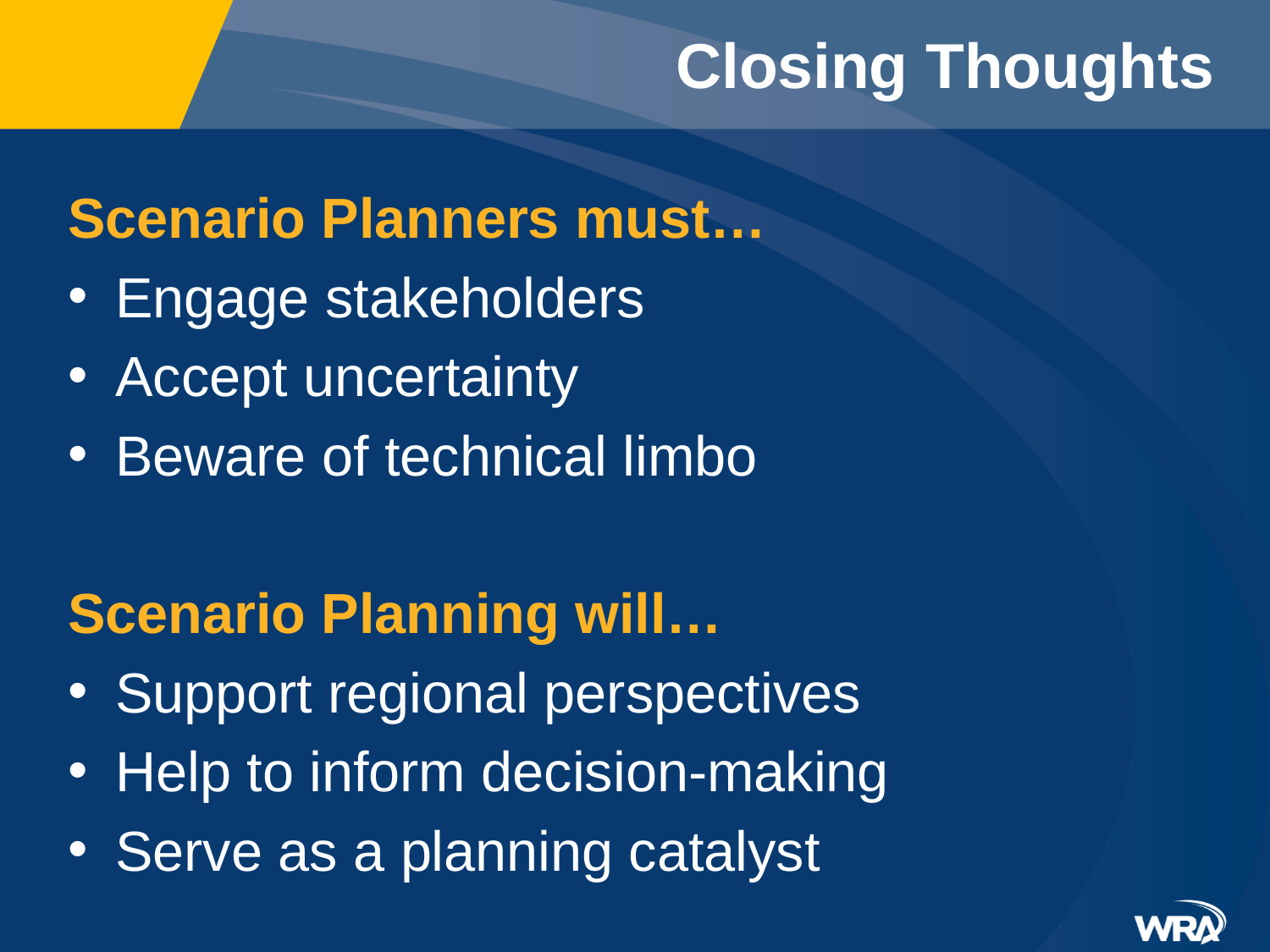

# Closing Thoughts
Scenario Planners must…
Engage stakeholders
Accept uncertainty
Beware of technical limbo

Scenario Planning will…
Support regional perspectives
Help to inform decision-making
Serve as a planning catalyst